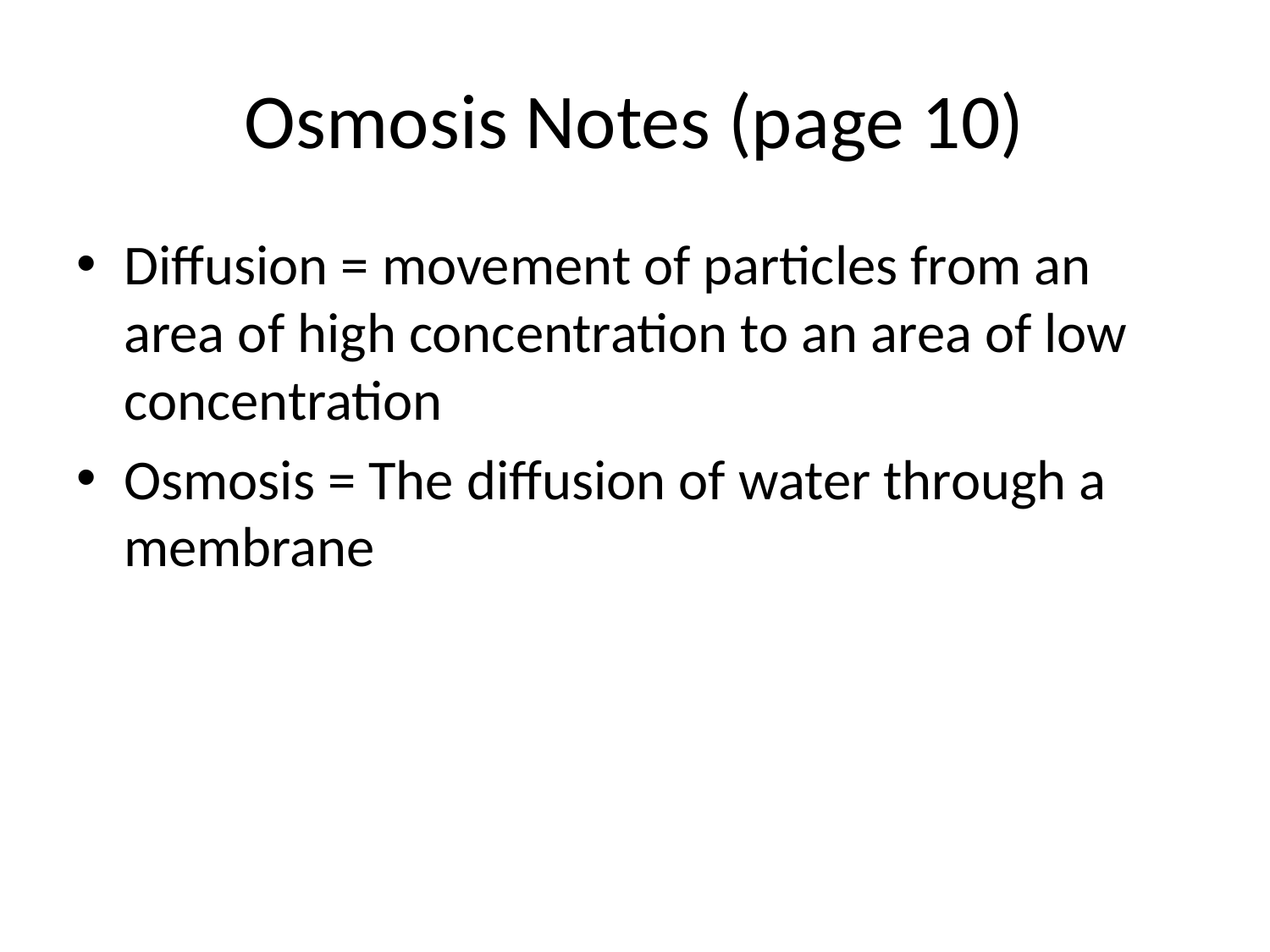

# Osmosis Notes (page 10)
Diffusion = movement of particles from an area of high concentration to an area of low concentration
Osmosis = The diffusion of water through a membrane